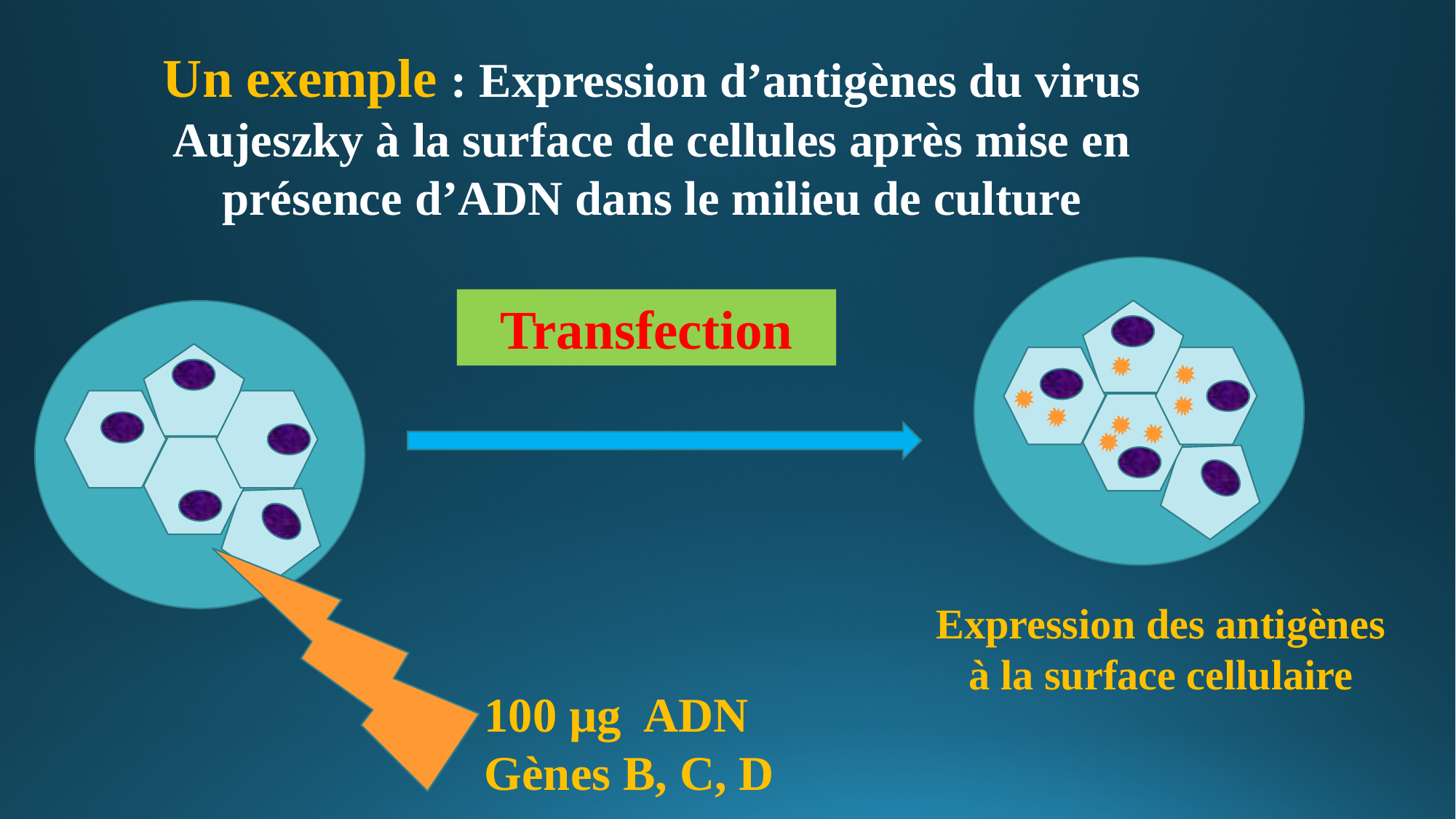

Un exemple : Expression d’antigènes du virus Aujeszky à la surface de cellules après mise en présence d’ADN dans le milieu de culture

Transfection

Expression des antigènes à la surface cellulaire
100 µg  ADN  Gènes B, C, D